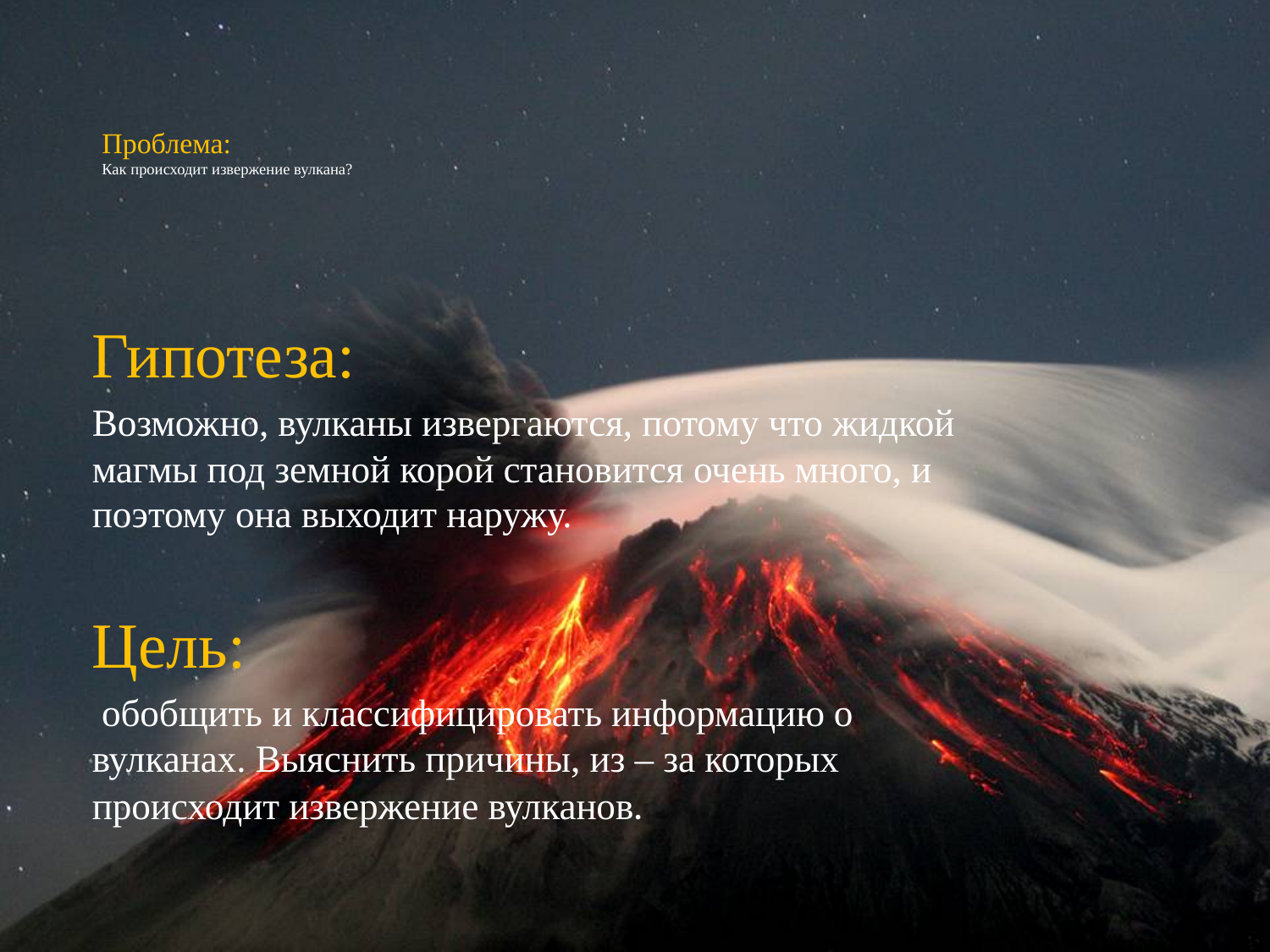

# Проблема: Как происходит извержение вулкана?
Гипотеза:
Возможно, вулканы извергаются, потому что жидкой магмы под земной корой становится очень много, и поэтому она выходит наружу.

Цель:
 обобщить и классифицировать информацию о вулканах. Выяснить причины, из – за которых происходит извержение вулканов.